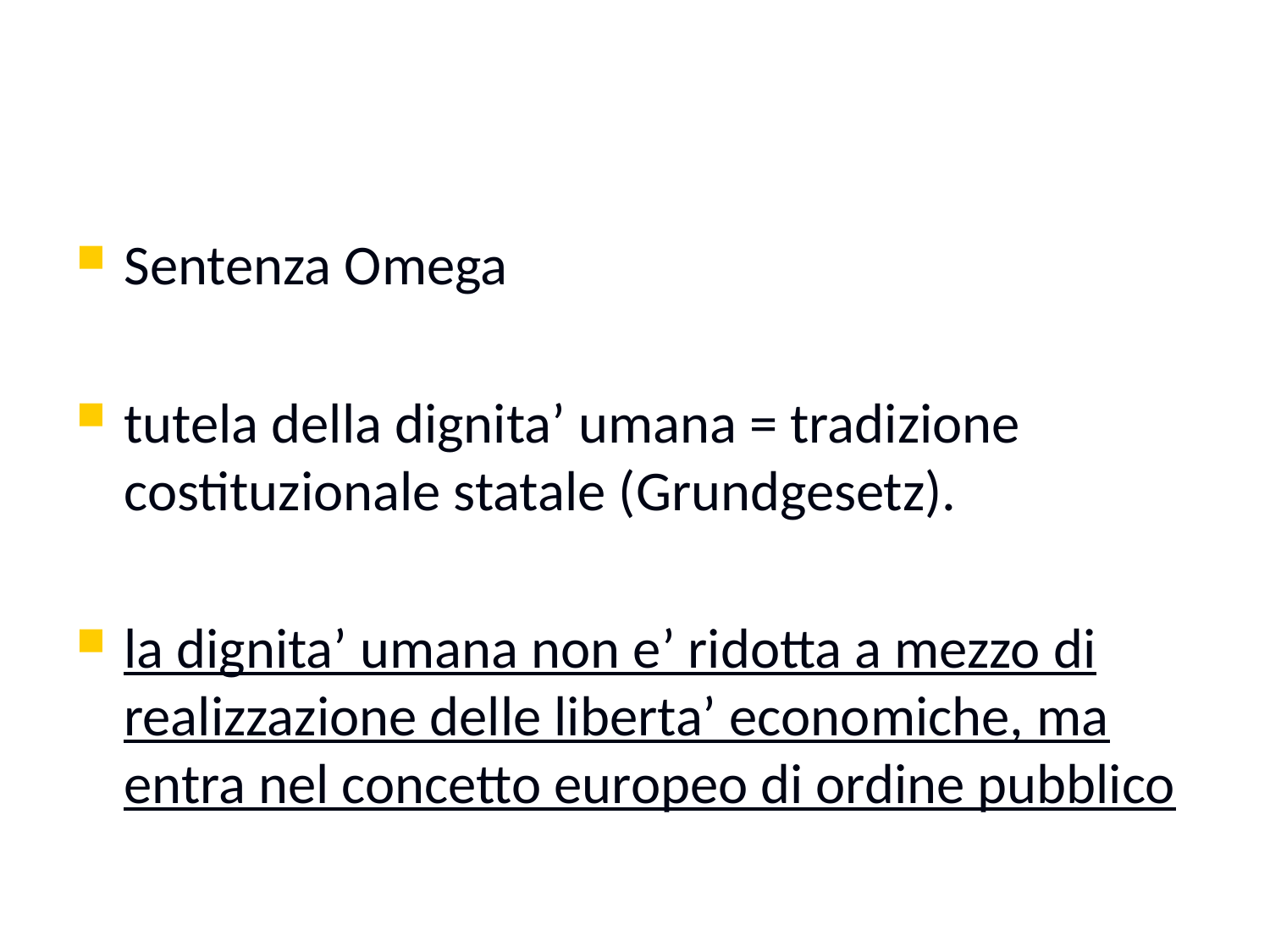

#
Sentenza Omega

tutela della dignita’ umana = tradizione costituzionale statale (Grundgesetz).

la dignita’ umana non e’ ridotta a mezzo di realizzazione delle liberta’ economiche, ma entra nel concetto europeo di ordine pubblico